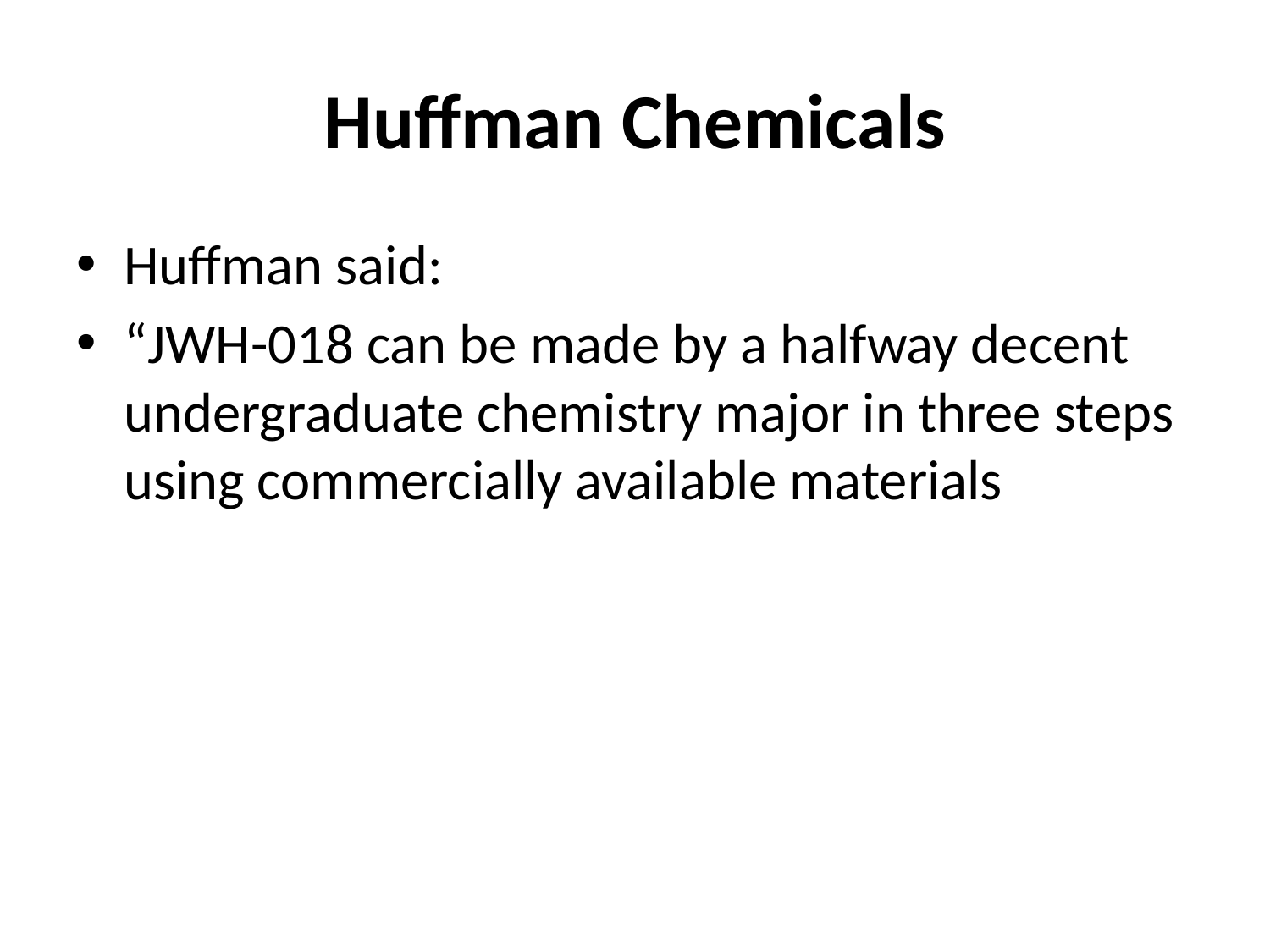

# Huffman Chemicals
Huffman said:
“JWH-018 can be made by a halfway decent undergraduate chemistry major in three steps using commercially available materials